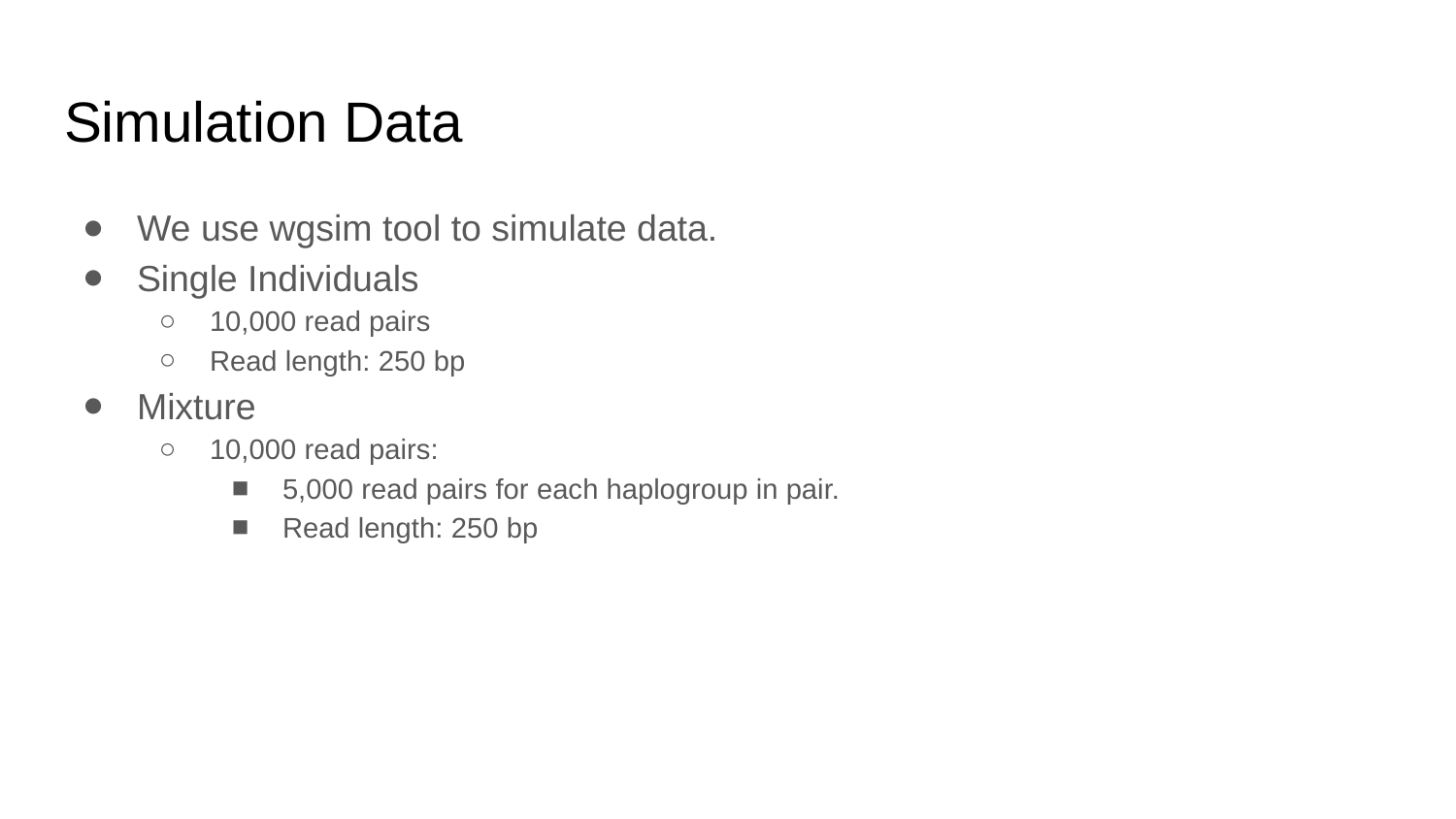

# Simulation Data
We use wgsim tool to simulate data.
Single Individuals
10,000 read pairs
Read length: 250 bp
Mixture
10,000 read pairs:
5,000 read pairs for each haplogroup in pair.
Read length: 250 bp